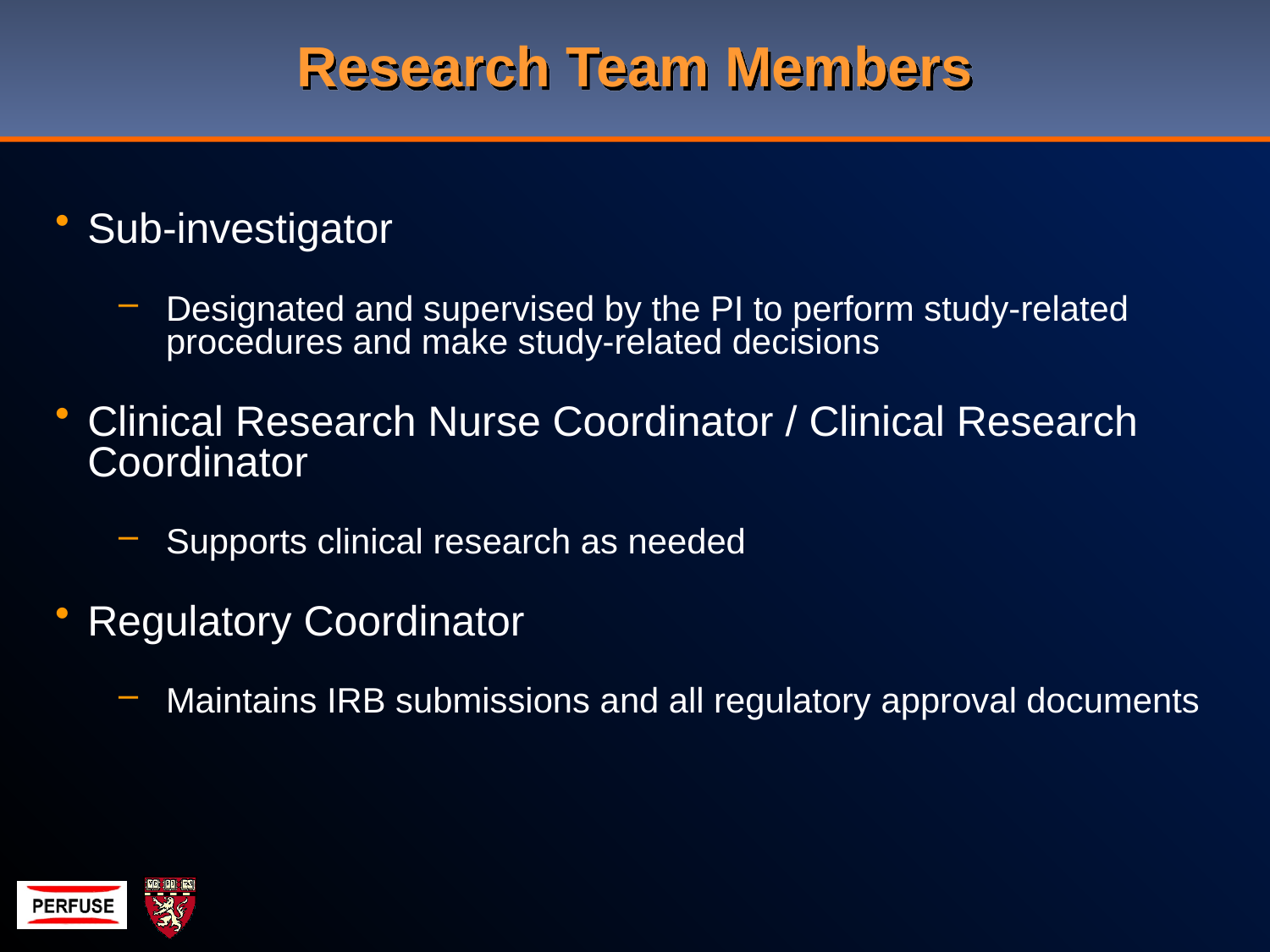

# Research Team Members
Sub-investigator
Designated and supervised by the PI to perform study-related procedures and make study-related decisions
Clinical Research Nurse Coordinator / Clinical Research Coordinator
Supports clinical research as needed
Regulatory Coordinator
Maintains IRB submissions and all regulatory approval documents